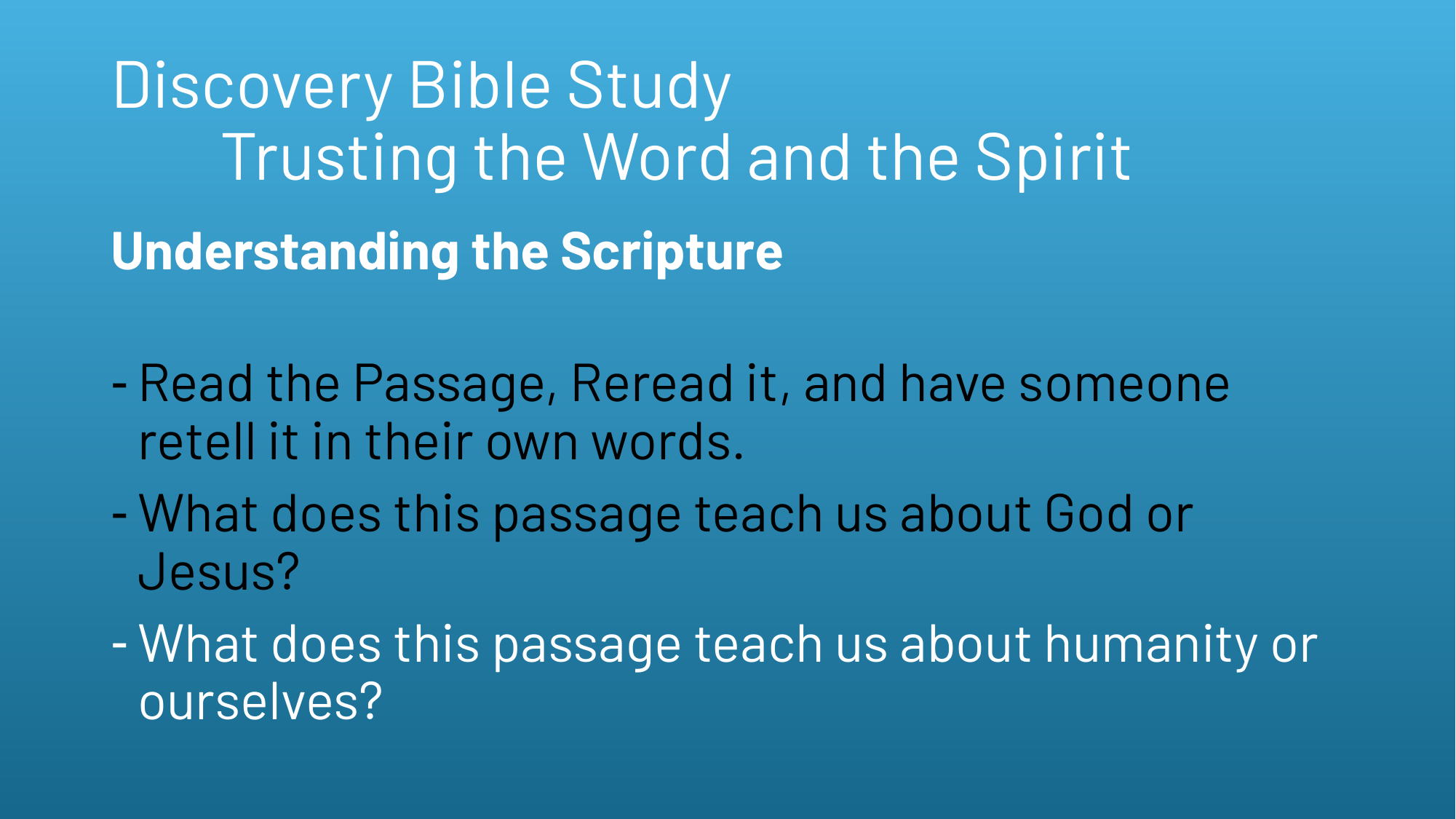

# Discovery Bible Study Trusting the Word and the Spirit
Understanding the Scripture

Read the Passage, Reread it, and have someone retell it in their own words.
What does this passage teach us about God or Jesus?
What does this passage teach us about humanity or ourselves?